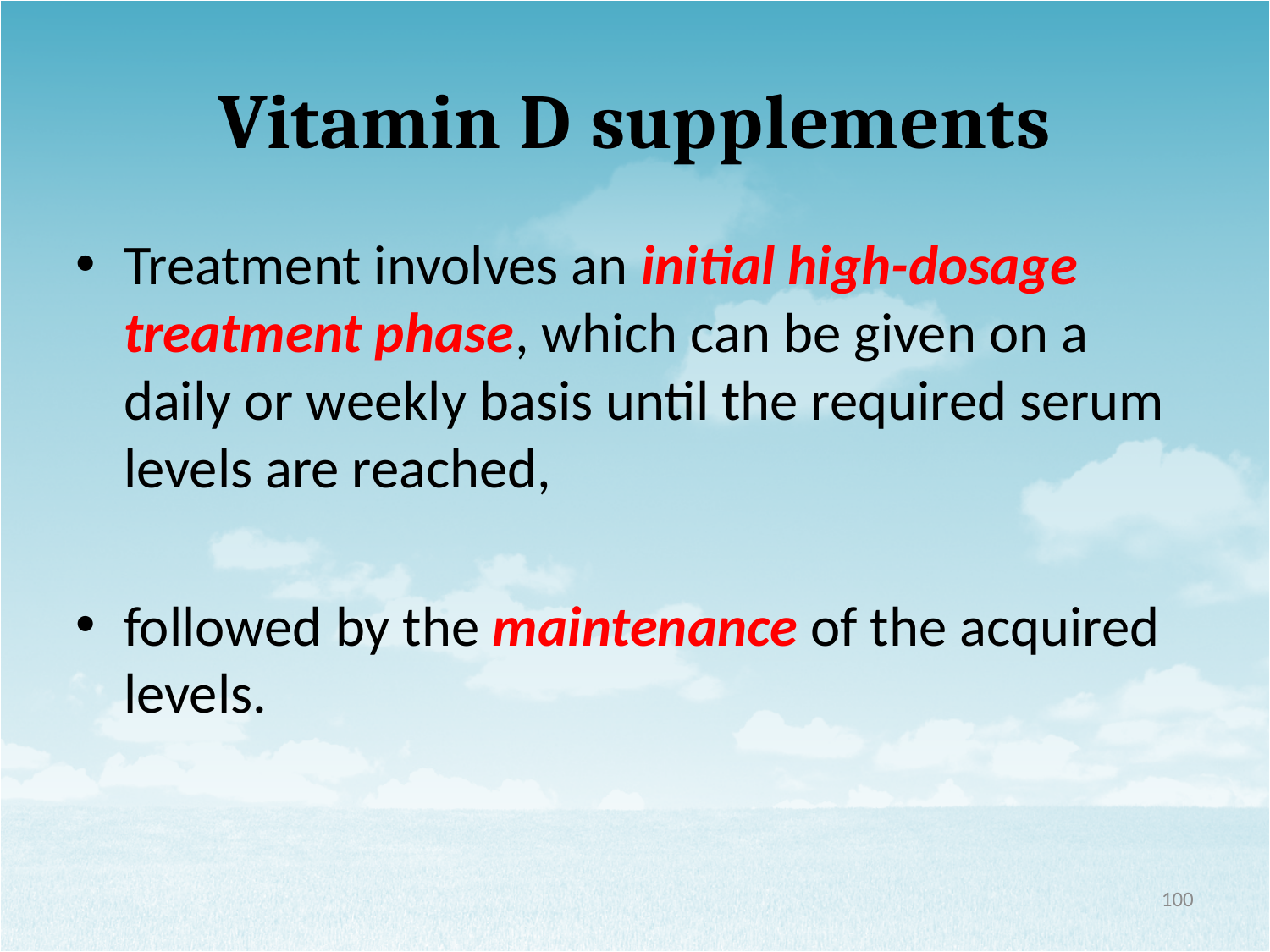

# Vitamin D supplements
Treatment involves an initial high-dosage treatment phase, which can be given on a daily or weekly basis until the required serum levels are reached,

followed by the maintenance of the acquired levels.

100